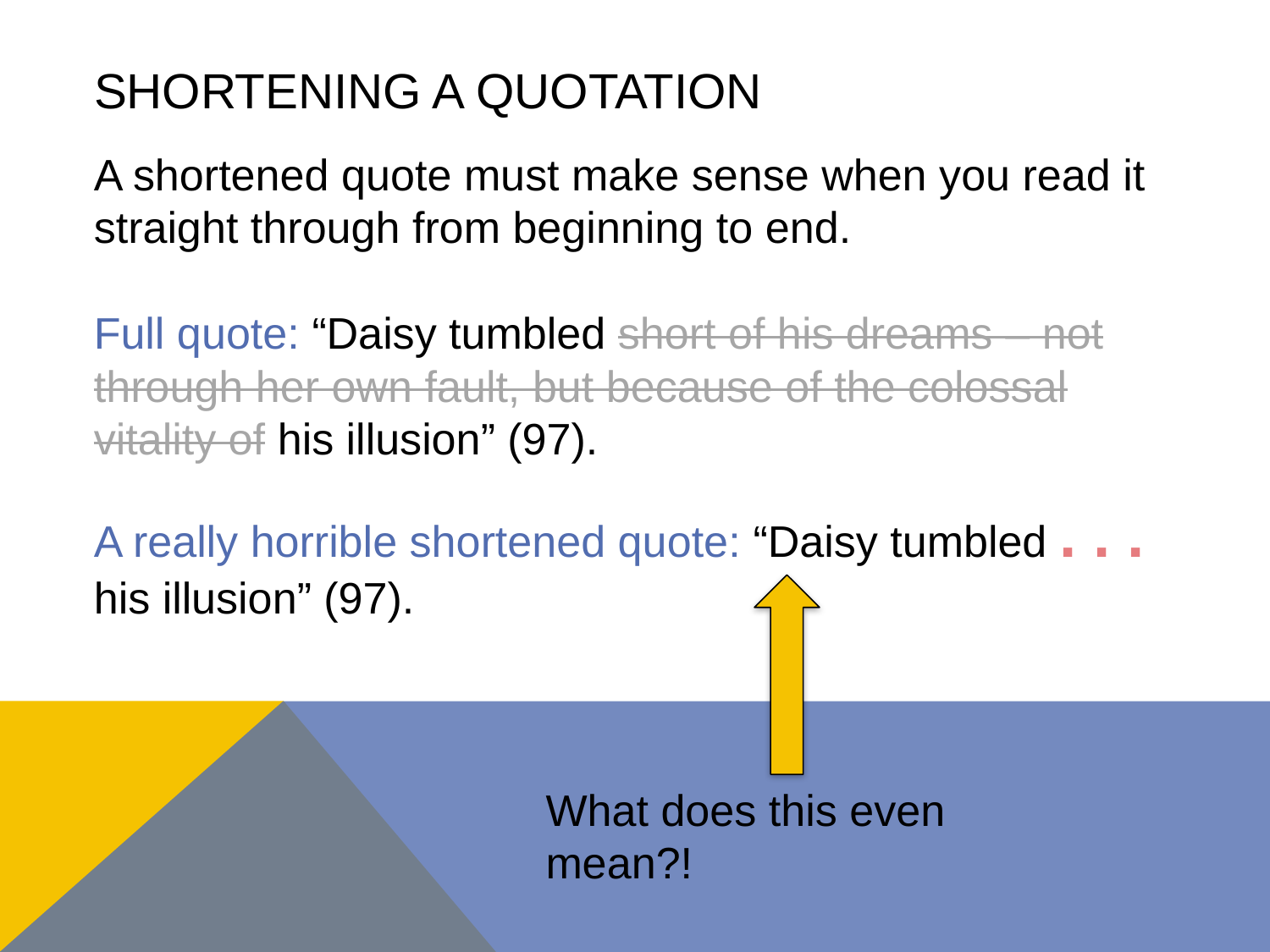

# Shortening a quotation
A shortened quote must make sense when you read it straight through from beginning to end.

Full quote: “Daisy tumbled short of his dreams – not through her own fault, but because of the colossal vitality of his illusion” (97).

A really horrible shortened quote: “Daisy tumbled . . . his illusion” (97).

What does this even mean?!